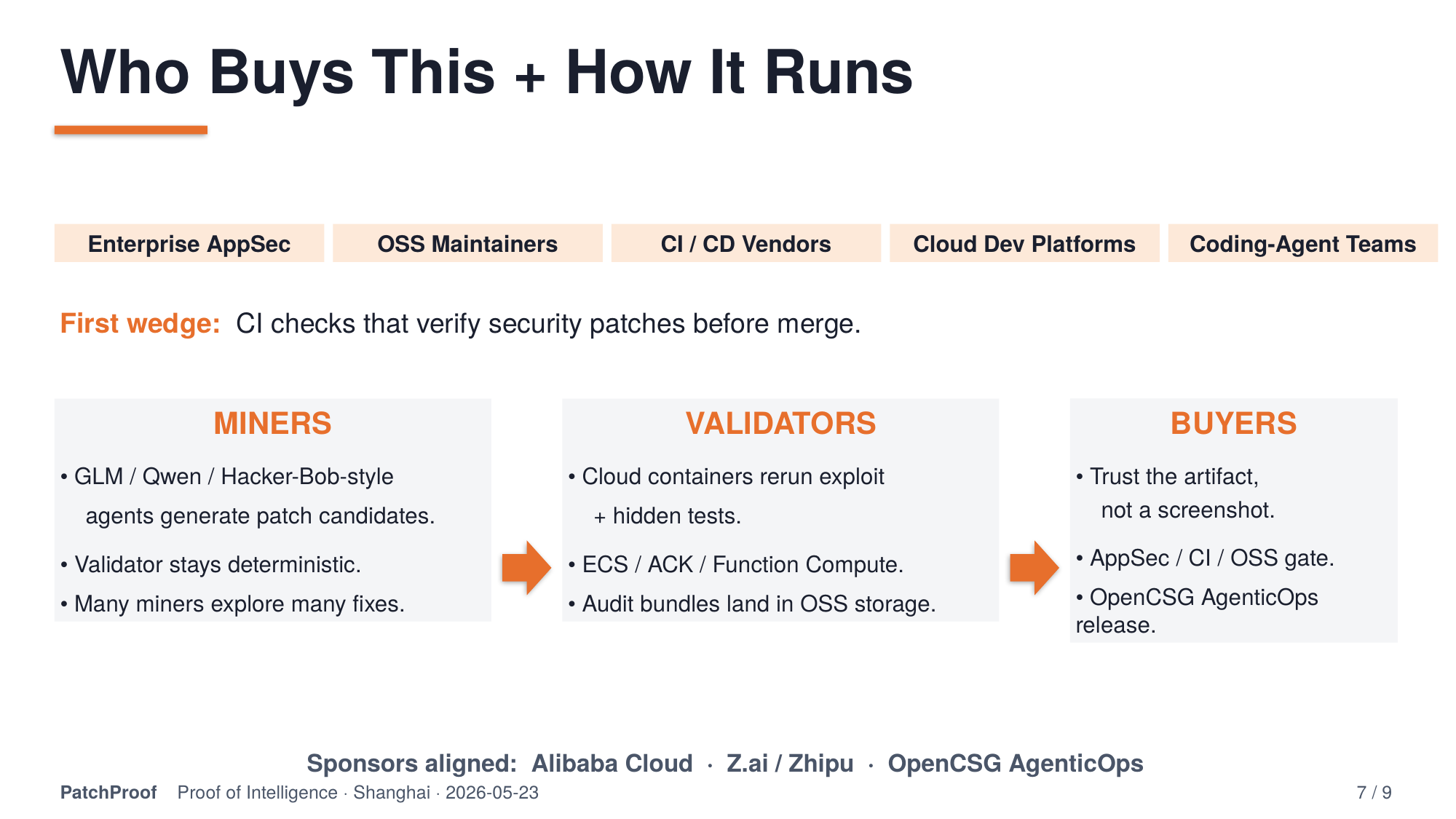

Who Buys This + How It Runs

Enterprise AppSec
OSS Maintainers
CI / CD Vendors
Cloud Dev Platforms
Coding-Agent Teams
First wedge:  CI checks that verify security patches before merge.
MINERS
• GLM / Qwen / Hacker-Bob-style
    agents generate patch candidates.
• Validator stays deterministic.
• Many miners explore many fixes.
VALIDATORS
• Cloud containers rerun exploit
    + hidden tests.
• ECS / ACK / Function Compute.
• Audit bundles land in OSS storage.
BUYERS
• Trust the artifact,
    not a screenshot.
• AppSec / CI / OSS gate.
• OpenCSG AgenticOps release.

Sponsors aligned:  Alibaba Cloud  ·  Z.ai / Zhipu  ·  OpenCSG AgenticOps
PatchProof    Proof of Intelligence · Shanghai · 2026-05-23
7 / 9